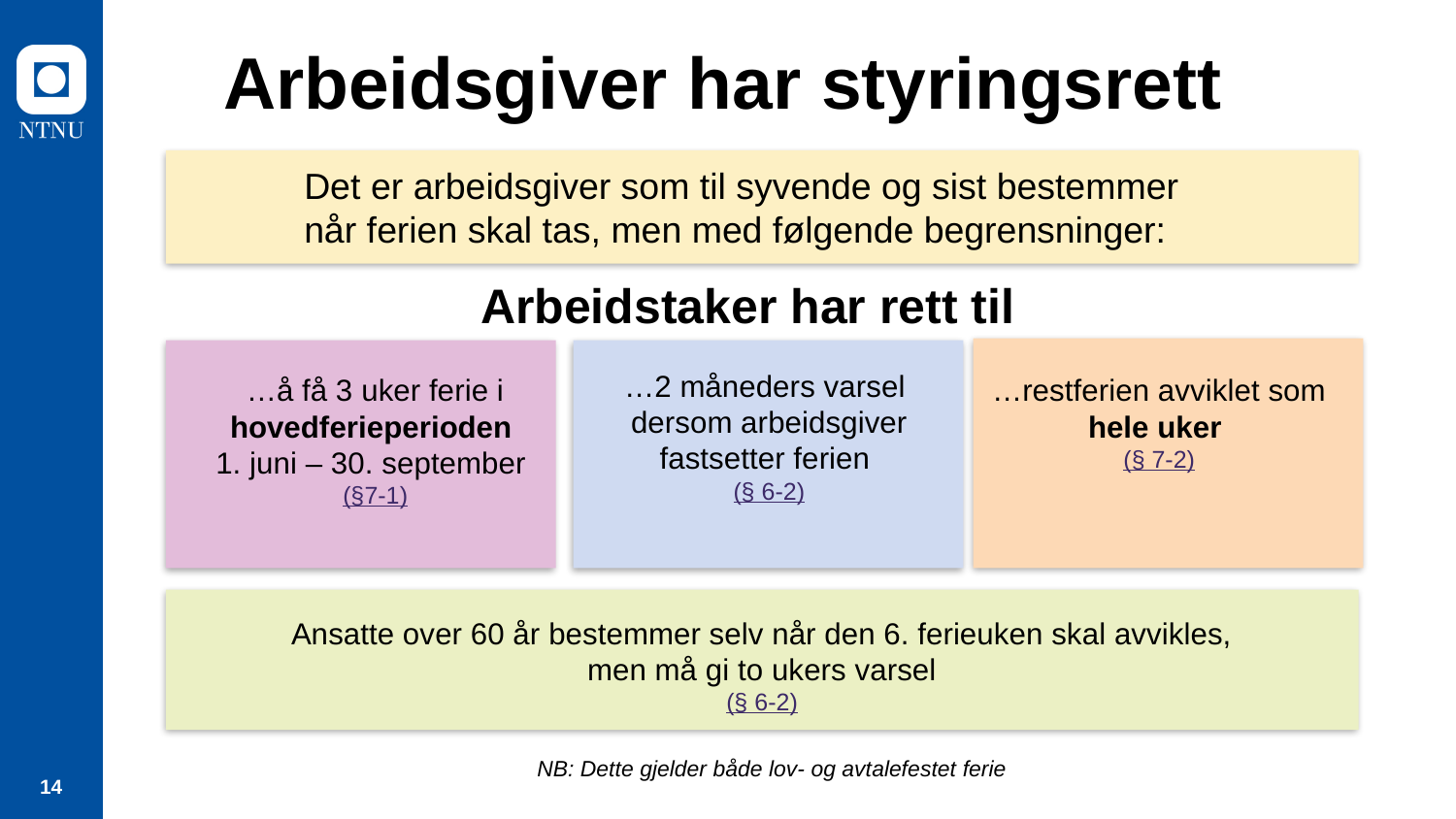

# Arbeidsgiver har styringsrett

Det er arbeidsgiver som til syvende og sist bestemmer
når ferien skal tas, men med følgende begrensninger:

Arbeidstaker har rett til

…2 måneders varsel
dersom arbeidsgiver fastsetter ferien
(§ 6-2)
…å få 3 uker ferie i hovedferieperioden
1. juni – 30. september
(§7-1)
…restferien avviklet som hele uker
(§ 7-2)

Ansatte over 60 år bestemmer selv når den 6. ferieuken skal avvikles,
 men må gi to ukers varsel
(§ 6-2)

NB: Dette gjelder både lov- og avtalefestet ferie